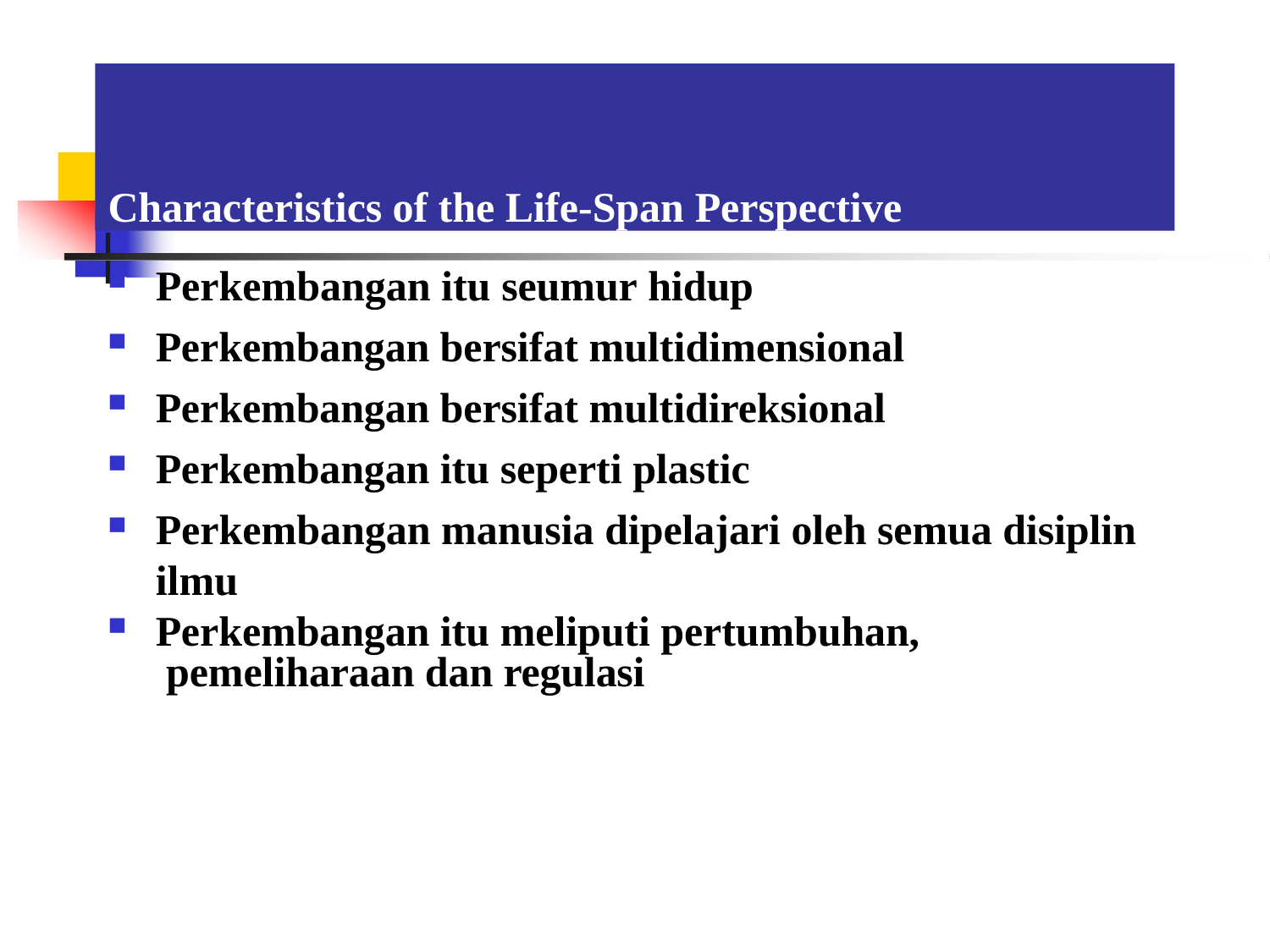

Characteristics of the Life-Span Perspective

Perkembangan itu seumur hidup
Perkembangan bersifat multidimensional
Perkembangan bersifat multidireksional
Perkembangan itu seperti plastic
Perkembangan manusia dipelajari oleh semua disiplin
ilmu
Perkembangan itu meliputi pertumbuhan,  pemeliharaan dan regulasi